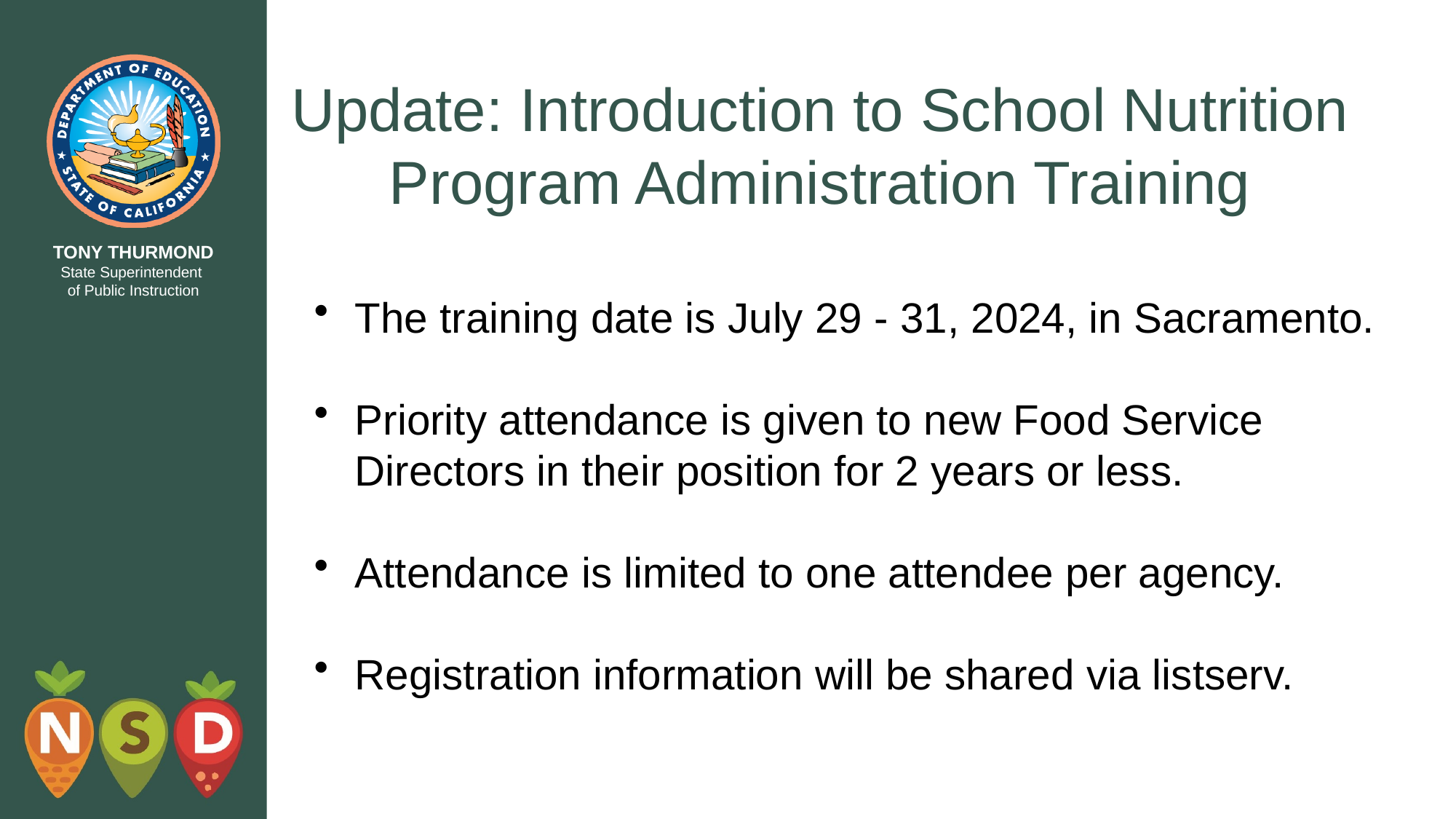

# Update: Introduction to School Nutrition Program Administration Training
The training date is July 29 - 31, 2024, in Sacramento.

Priority attendance is given to new Food Service Directors in their position for 2 years or less.

Attendance is limited to one attendee per agency.

Registration information will be shared via listserv.